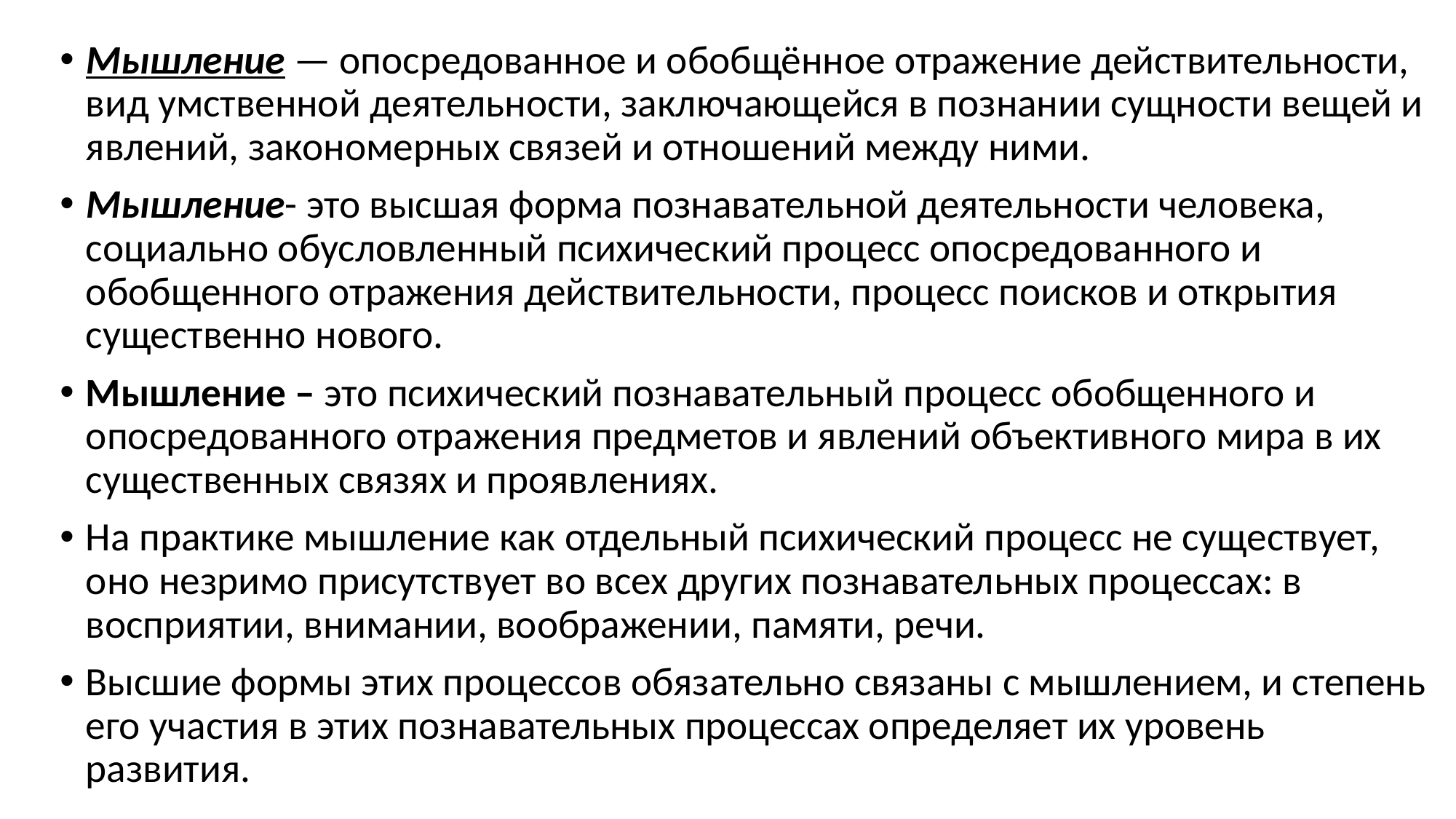

Мышление — опосредованное и обобщённое отражение действительности, вид умственной деятельности, заключающейся в познании сущности вещей и явлений, закономерных связей и отношений между ними.
Мышление- это высшая форма познавательной деятельности человека, социально обусловленный психический процесс опосредованного и обобщенного отражения действительности, процесс поисков и открытия существенно нового.
Мышление – это психический познавательный процесс обобщенного и опосредованного отражения предметов и явлений объективного мира в их существенных связях и проявлениях.
На практике мышление как отдельный психический процесс не существует, оно незримо присутствует во всех других познавательных процессах: в восприятии, внимании, воображении, памяти, речи.
Высшие формы этих процессов обязательно связаны с мышлением, и степень его участия в этих познавательных процессах определяет их уровень развития.